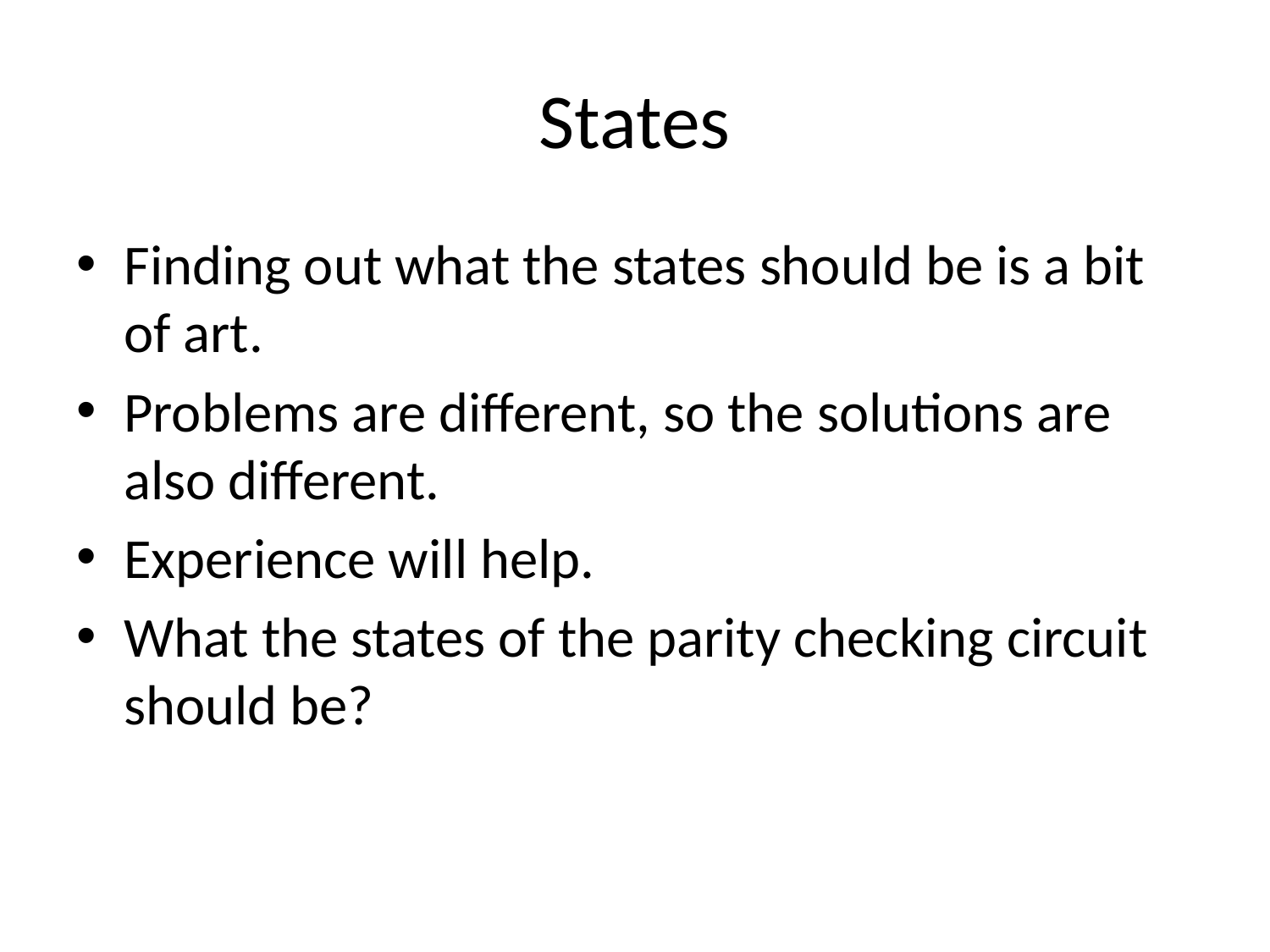

# States
Finding out what the states should be is a bit of art.
Problems are different, so the solutions are also different.
Experience will help.
What the states of the parity checking circuit should be?